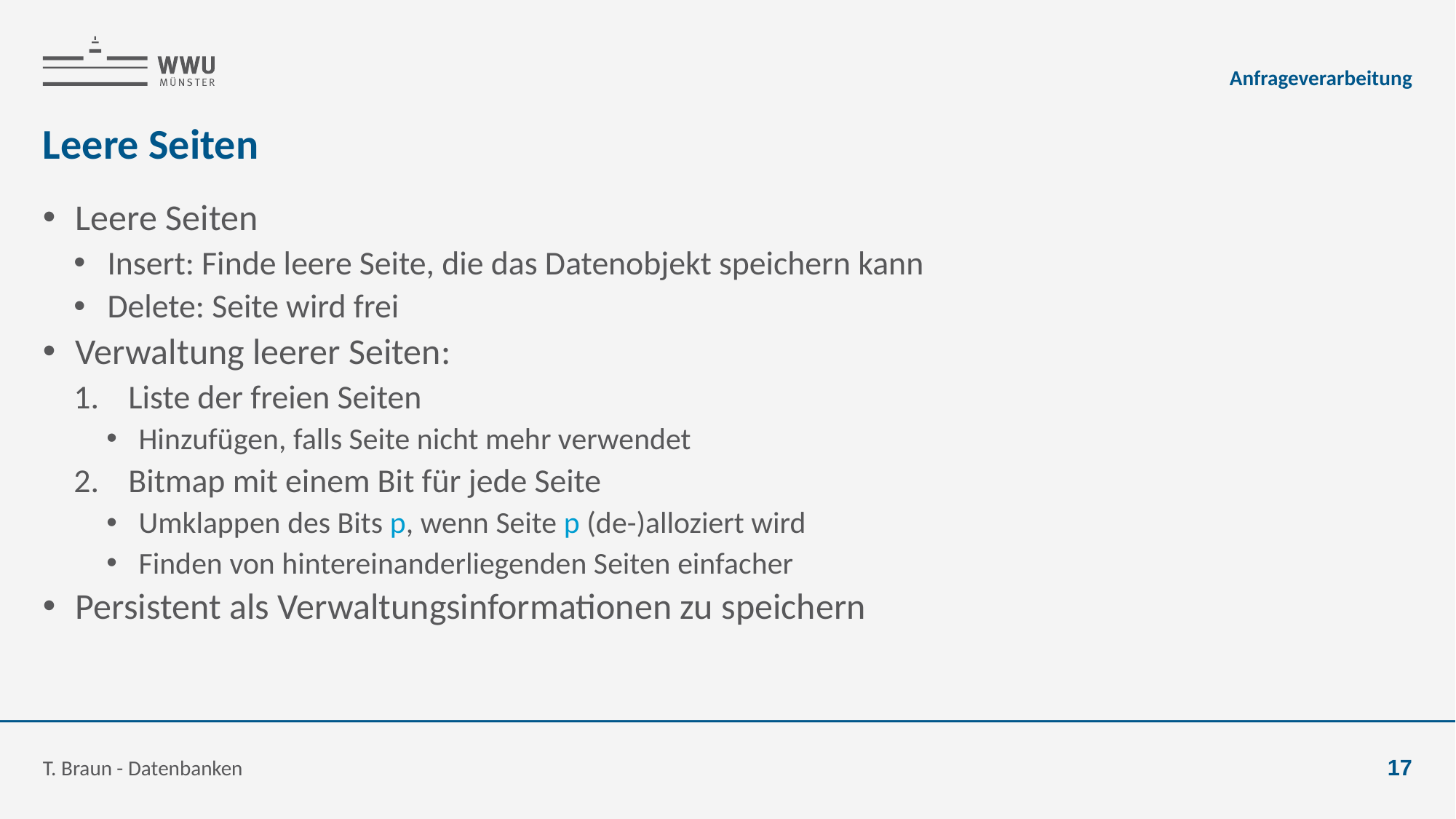

Anfrageverarbeitung
# Leere Seiten
Leere Seiten
Insert: Finde leere Seite, die das Datenobjekt speichern kann
Delete: Seite wird frei
Verwaltung leerer Seiten:
Liste der freien Seiten
Hinzufügen, falls Seite nicht mehr verwendet
Bitmap mit einem Bit für jede Seite
Umklappen des Bits p, wenn Seite p (de-)alloziert wird
Finden von hintereinanderliegenden Seiten einfacher
Persistent als Verwaltungsinformationen zu speichern

T. Braun - Datenbanken
17